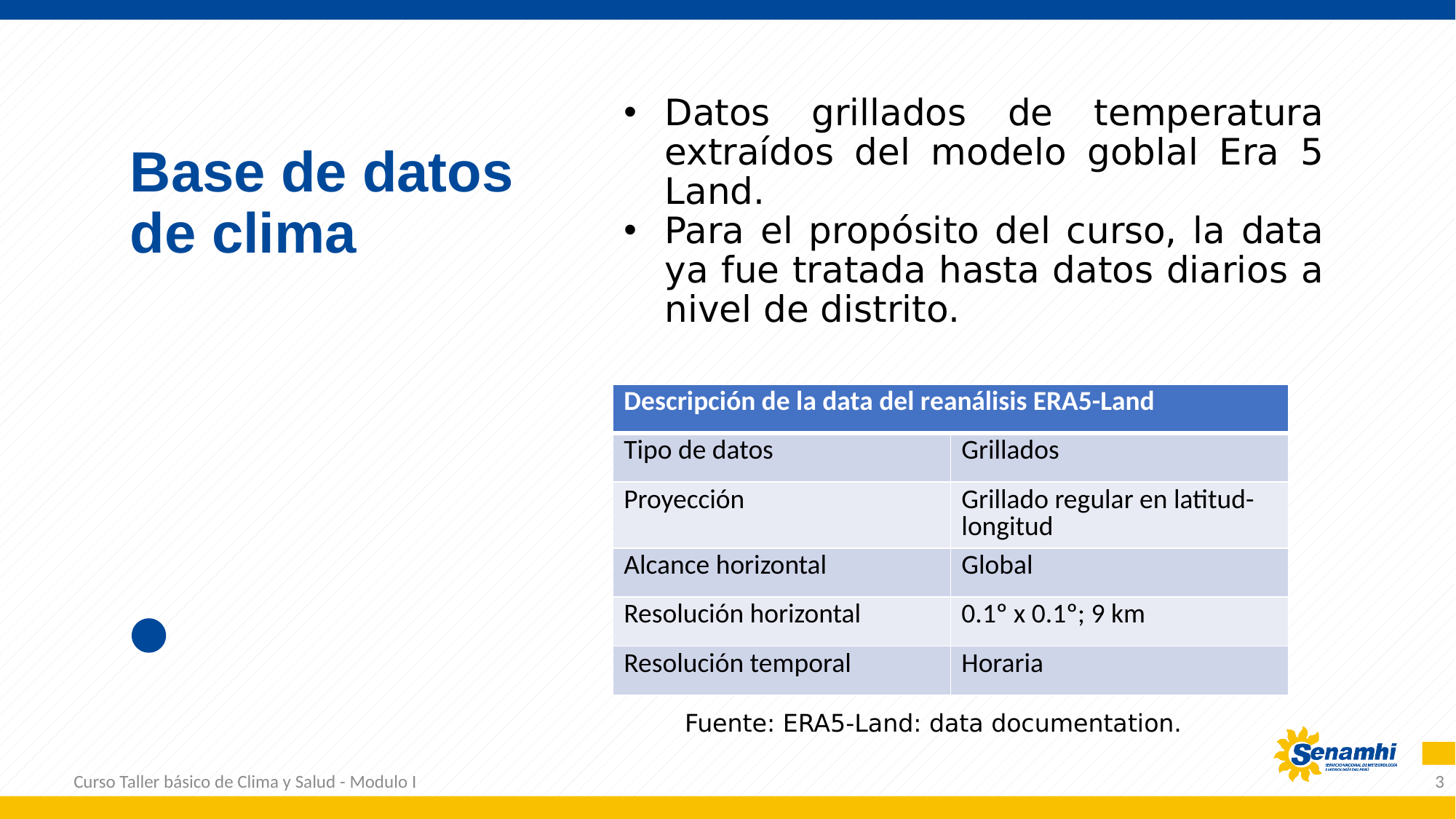

Datos grillados de temperatura extraídos del modelo goblal Era 5 Land.
Para el propósito del curso, la data ya fue tratada hasta datos diarios a nivel de distrito.

Base de datos de clima
| Descripción de la data del reanálisis ERA5-Land |  |
| --- | --- |
| Tipo de datos | Grillados |
| Proyección | Grillado regular en latitud-longitud |
| Alcance horizontal | Global |
| Resolución horizontal | 0.1º x 0.1º; 9 km |
| Resolución temporal | Horaria |
Fuente: ERA5-Land: data documentation.
Curso Taller básico de Clima y Salud - Modulo I
3